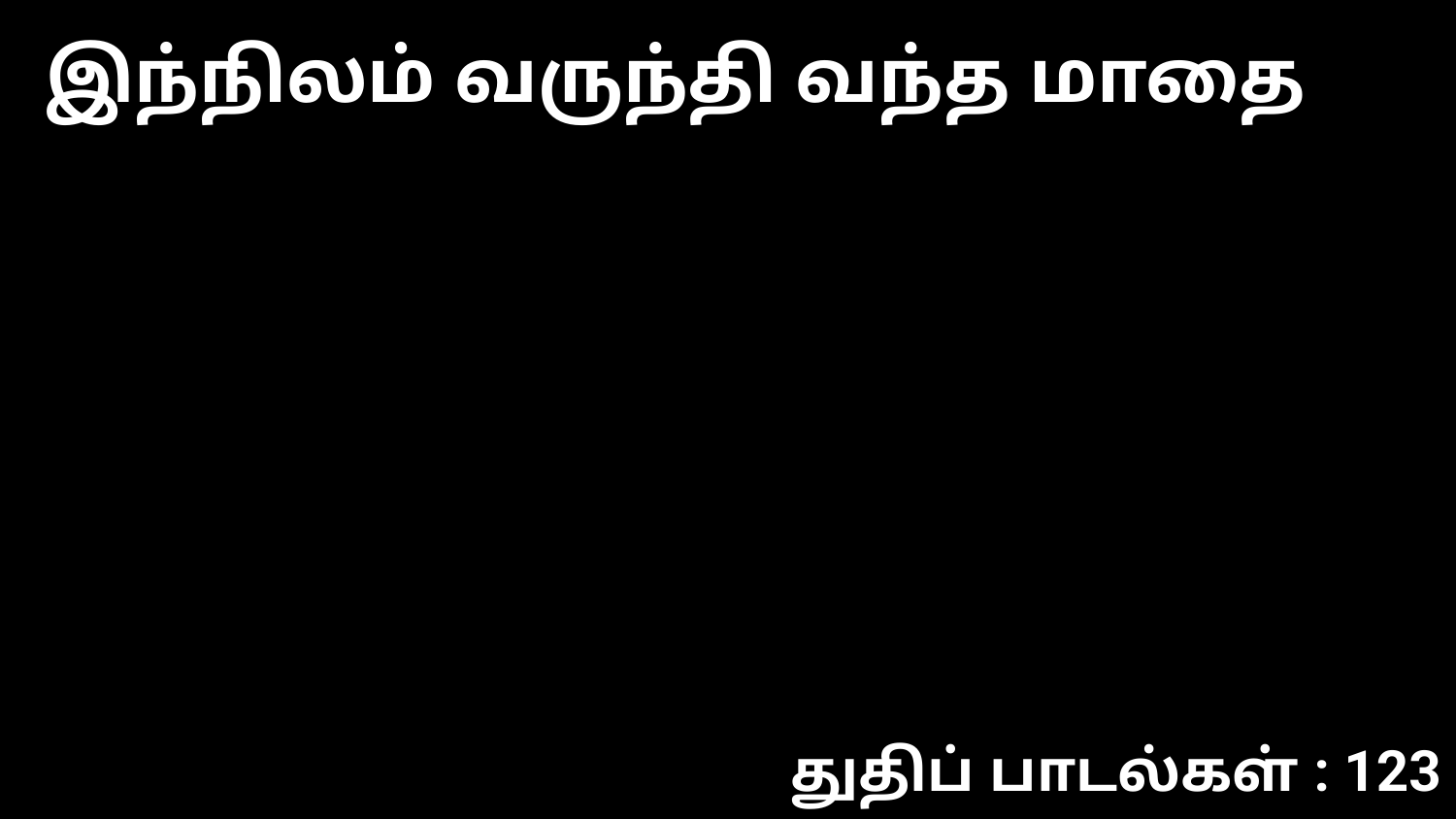

இந்நிலம் வருந்தி வந்த மாதை
துதிப் பாடல்கள் : 123